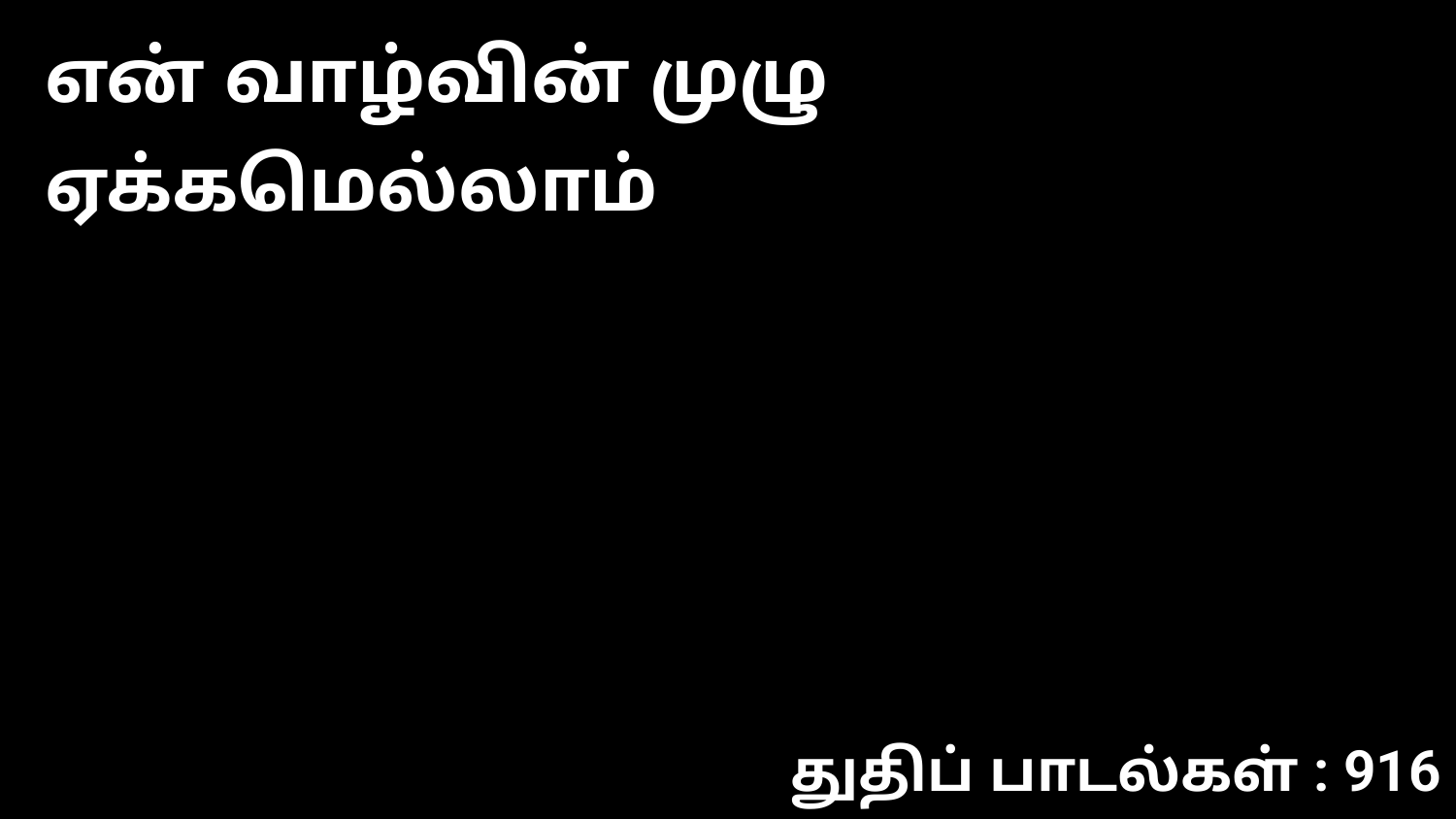

என் வாழ்வின் முழு ஏக்கமெல்லாம்
துதிப் பாடல்கள் : 916